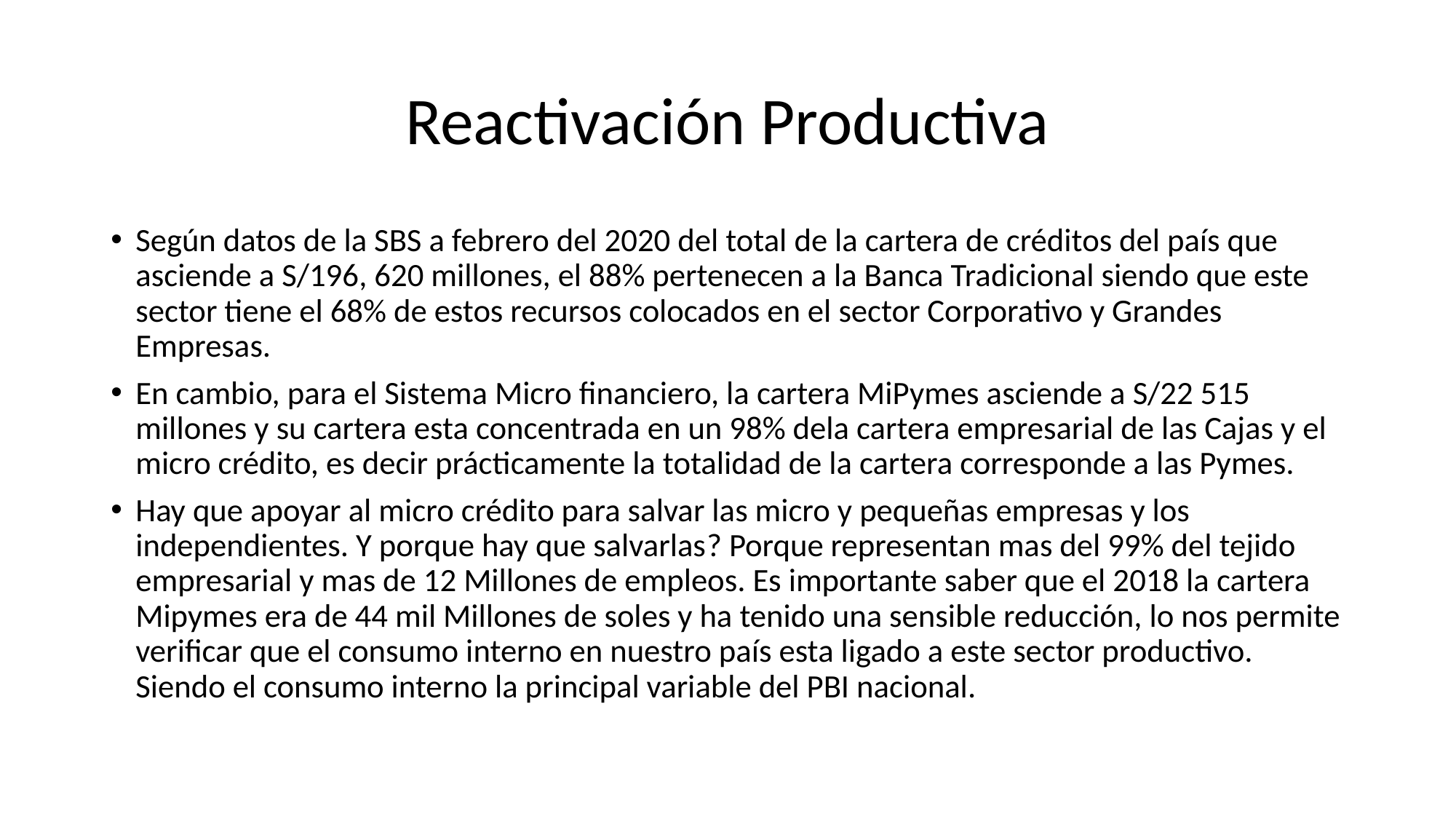

# Reactivación Productiva
Según datos de la SBS a febrero del 2020 del total de la cartera de créditos del país que asciende a S/196, 620 millones, el 88% pertenecen a la Banca Tradicional siendo que este sector tiene el 68% de estos recursos colocados en el sector Corporativo y Grandes Empresas.
En cambio, para el Sistema Micro financiero, la cartera MiPymes asciende a S/22 515 millones y su cartera esta concentrada en un 98% dela cartera empresarial de las Cajas y el micro crédito, es decir prácticamente la totalidad de la cartera corresponde a las Pymes.
Hay que apoyar al micro crédito para salvar las micro y pequeñas empresas y los independientes. Y porque hay que salvarlas? Porque representan mas del 99% del tejido empresarial y mas de 12 Millones de empleos. Es importante saber que el 2018 la cartera Mipymes era de 44 mil Millones de soles y ha tenido una sensible reducción, lo nos permite verificar que el consumo interno en nuestro país esta ligado a este sector productivo. Siendo el consumo interno la principal variable del PBI nacional.